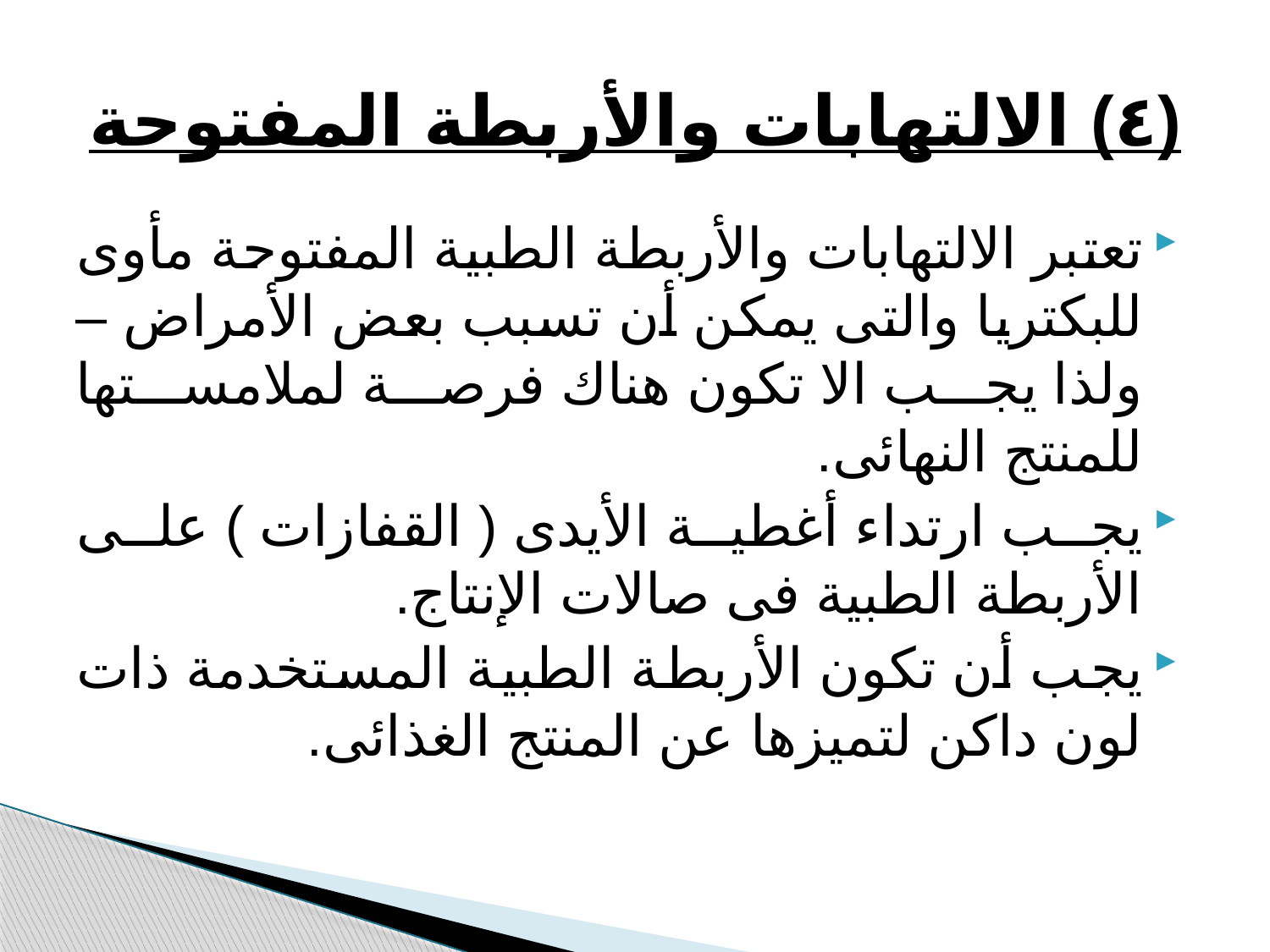

# (٤) الالتهابات والأربطة المفتوحة
تعتبر الالتهابات والأربطة الطبية المفتوحة مأوى للبكتريا والتى يمكن أن تسبب بعض الأمراض – ولذا يجب الا تكون هناك فرصة لملامستها للمنتج النهائى.
يجب ارتداء أغطية الأيدى ( القفازات ) على الأربطة الطبية فى صالات الإنتاج.
يجب أن تكون الأربطة الطبية المستخدمة ذات لون داكن لتميزها عن المنتج الغذائى.